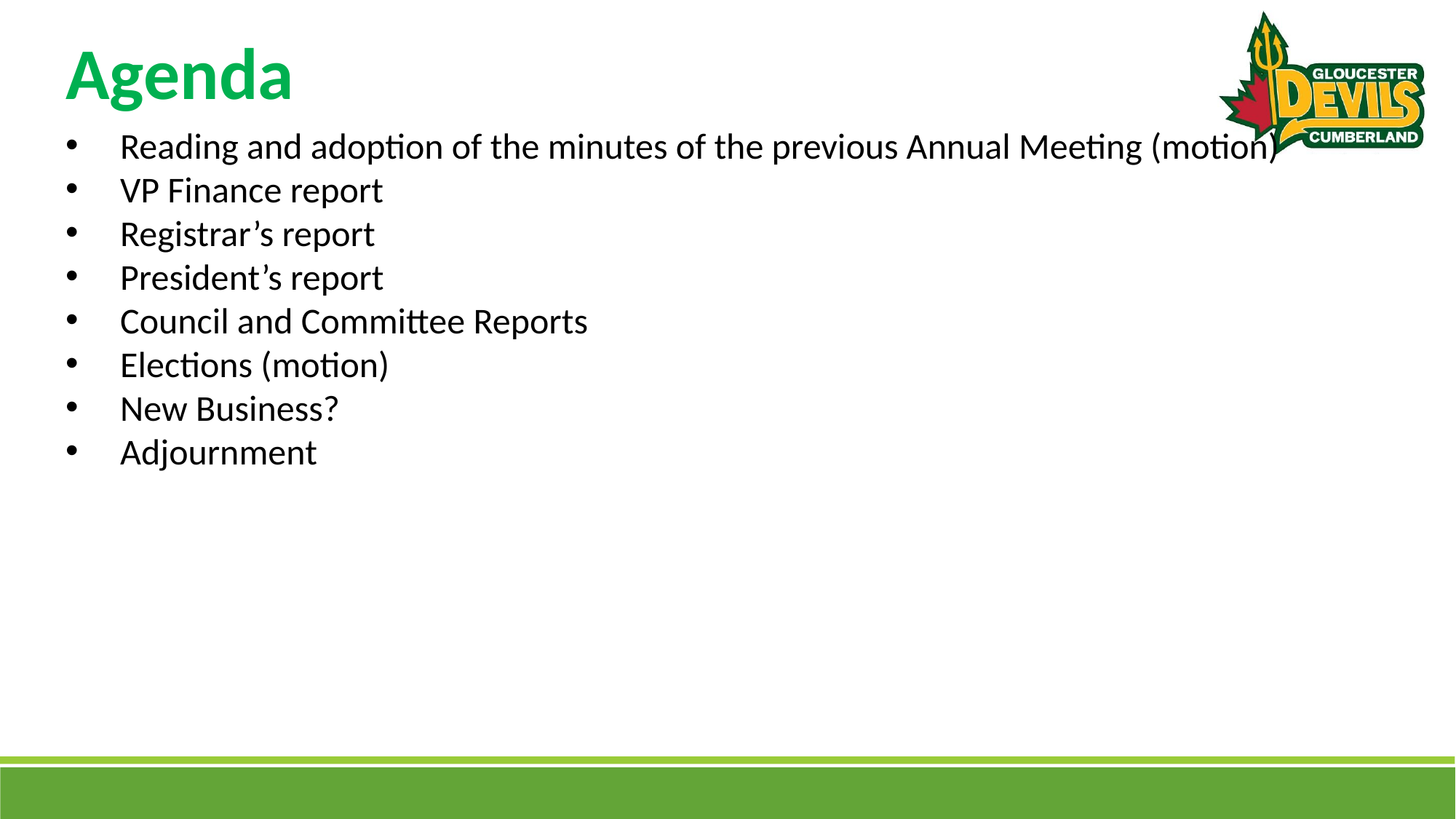

# Agenda
Reading and adoption of the minutes of the previous Annual Meeting (motion)
VP Finance report
Registrar’s report
President’s report
Council and Committee Reports
Elections (motion)
New Business?
Adjournment